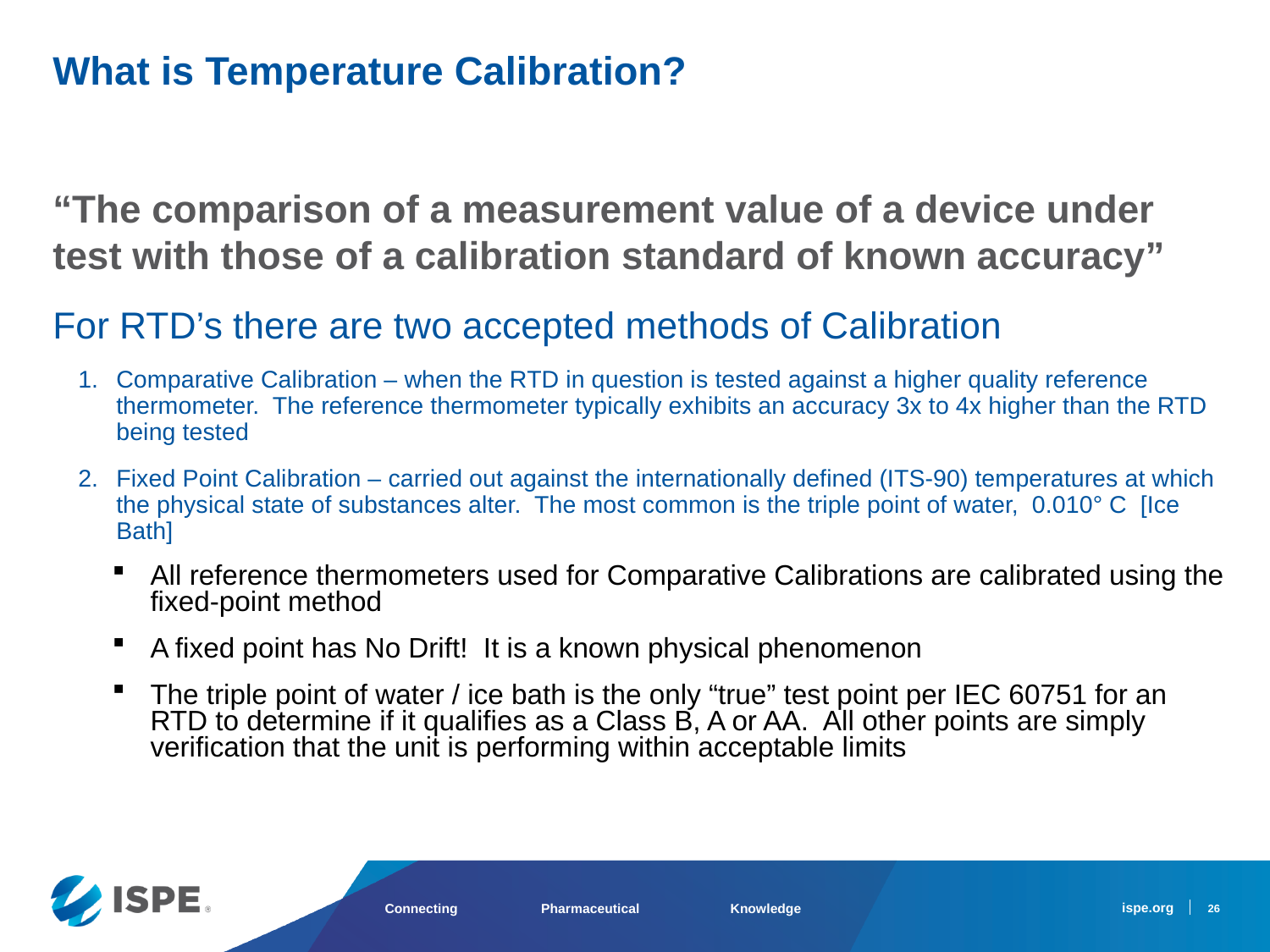

What is Temperature Calibration?
“The comparison of a measurement value of a device under test with those of a calibration standard of known accuracy”
For RTD’s there are two accepted methods of Calibration
Comparative Calibration – when the RTD in question is tested against a higher quality reference thermometer.  The reference thermometer typically exhibits an accuracy 3x to 4x higher than the RTD being tested
Fixed Point Calibration – carried out against the internationally defined (ITS-90) temperatures at which the physical state of substances alter.  The most common is the triple point of water,  0.010° C  [Ice Bath]
All reference thermometers used for Comparative Calibrations are calibrated using the fixed-point method
A fixed point has No Drift!  It is a known physical phenomenon
The triple point of water / ice bath is the only “true” test point per IEC 60751 for an RTD to determine if it qualifies as a Class B, A or AA.  All other points are simply verification that the unit is performing within acceptable limits

26